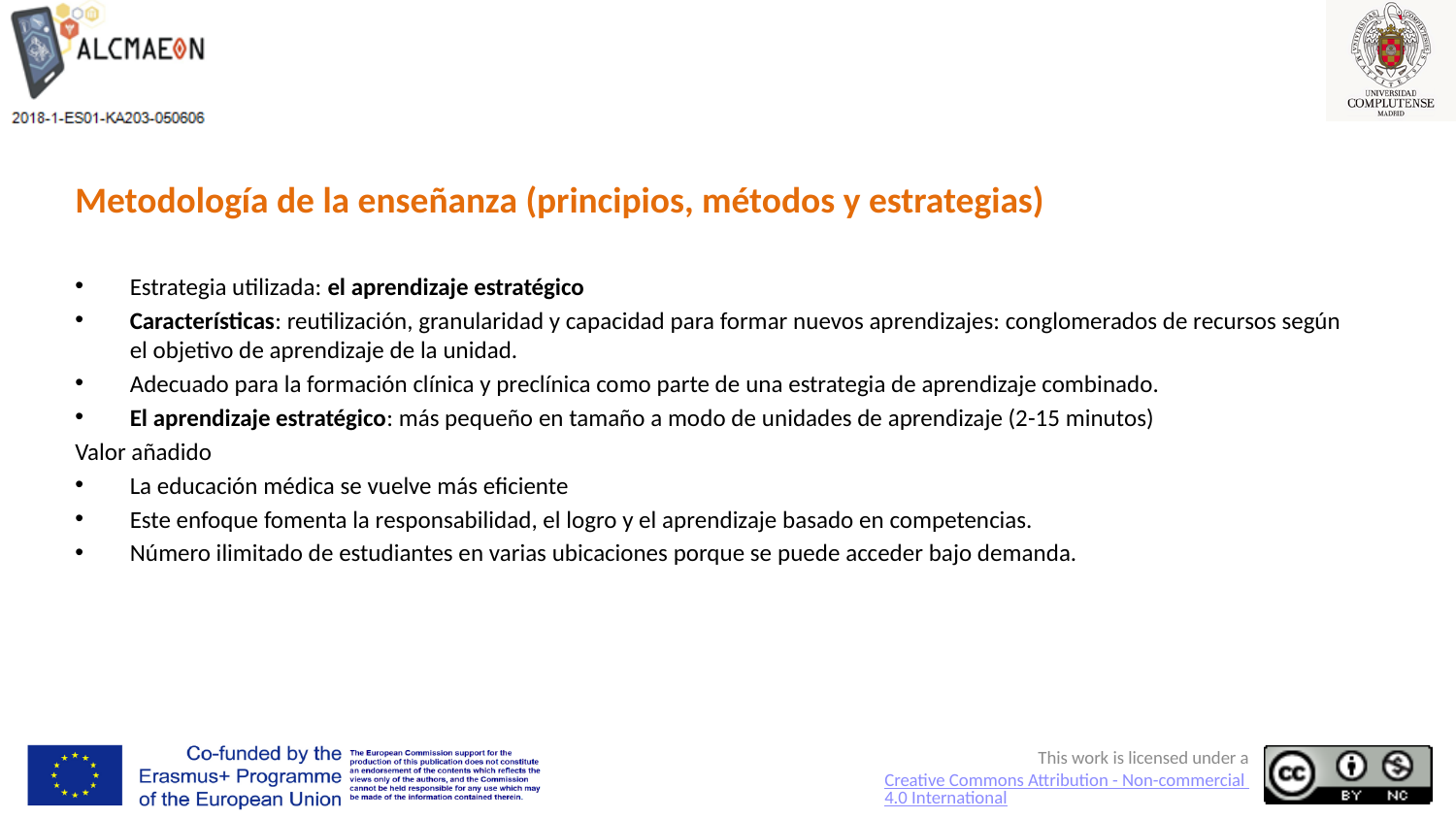

# Metodología de la enseñanza (principios, métodos y estrategias)
Estrategia utilizada: el aprendizaje estratégico
Características: reutilización, granularidad y capacidad para formar nuevos aprendizajes: conglomerados de recursos según el objetivo de aprendizaje de la unidad.
Adecuado para la formación clínica y preclínica como parte de una estrategia de aprendizaje combinado.
El aprendizaje estratégico: más pequeño en tamaño a modo de unidades de aprendizaje (2-15 minutos)
Valor añadido
La educación médica se vuelve más eficiente
Este enfoque fomenta la responsabilidad, el logro y el aprendizaje basado en competencias.
Número ilimitado de estudiantes en varias ubicaciones porque se puede acceder bajo demanda.